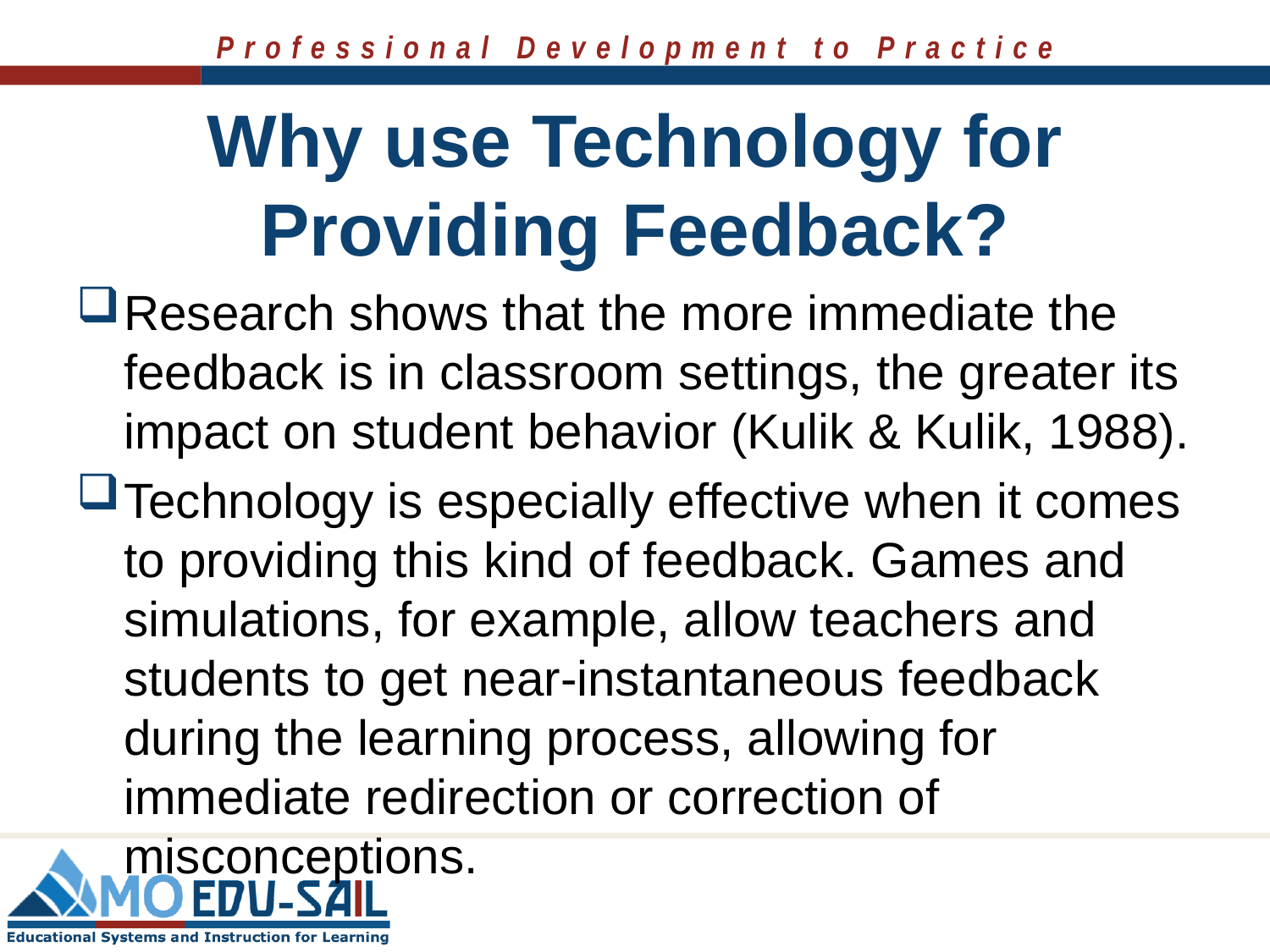

# Why use Technology for Providing Feedback?
Research shows that the more immediate the feedback is in classroom settings, the greater its impact on student behavior (Kulik & Kulik, 1988).
Technology is especially effective when it comes to providing this kind of feedback. Games and simulations, for example, allow teachers and students to get near-instantaneous feedback during the learning process, allowing for immediate redirection or correction of misconceptions.